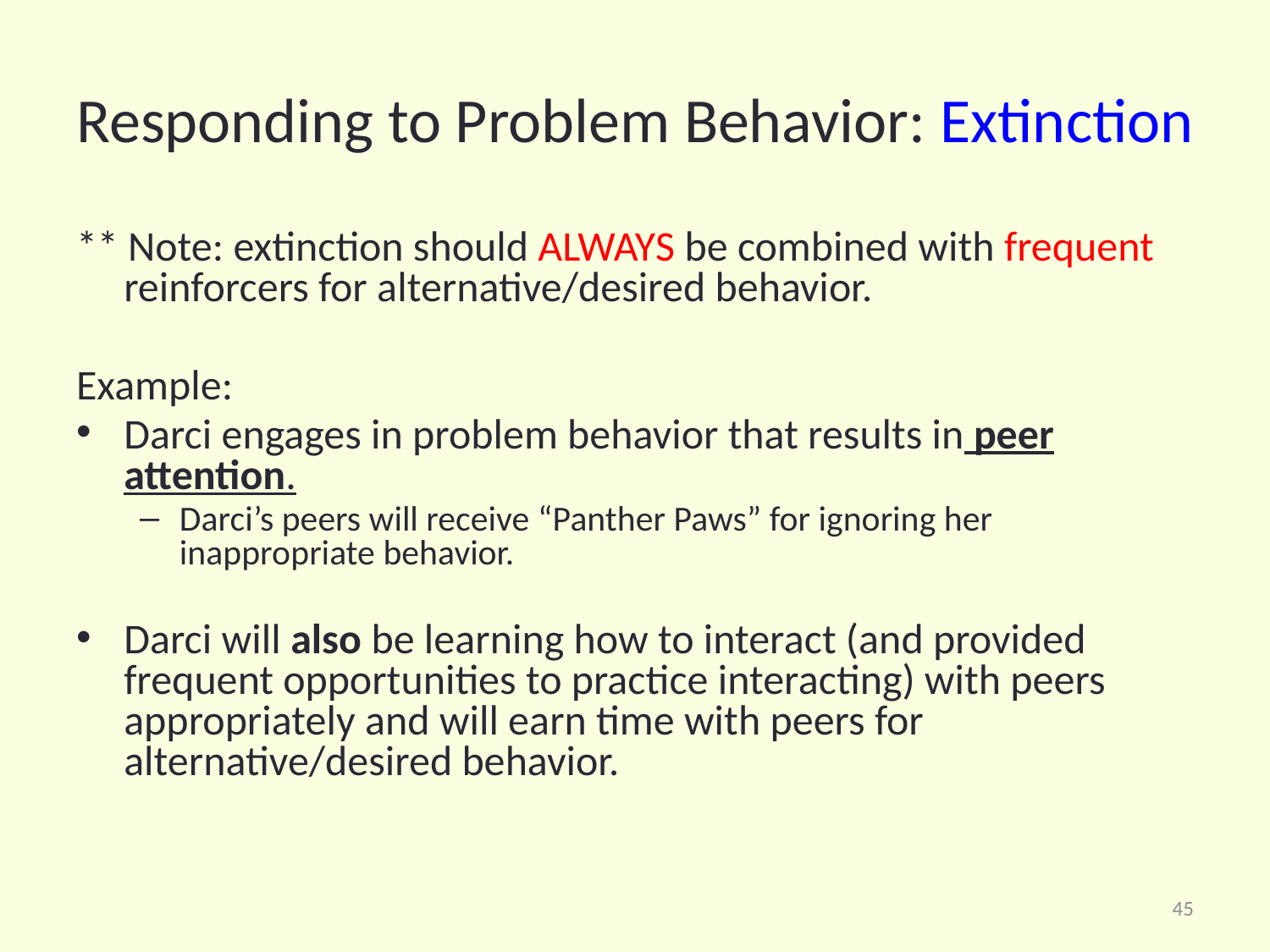

# Responding to Problem Behavior: Extinction
** Note: extinction should ALWAYS be combined with frequent reinforcers for alternative/desired behavior.

Example:
Darci engages in problem behavior that results in peer attention.
Darci’s peers will receive “Panther Paws” for ignoring her inappropriate behavior.

Darci will also be learning how to interact (and provided frequent opportunities to practice interacting) with peers appropriately and will earn time with peers for alternative/desired behavior.

45